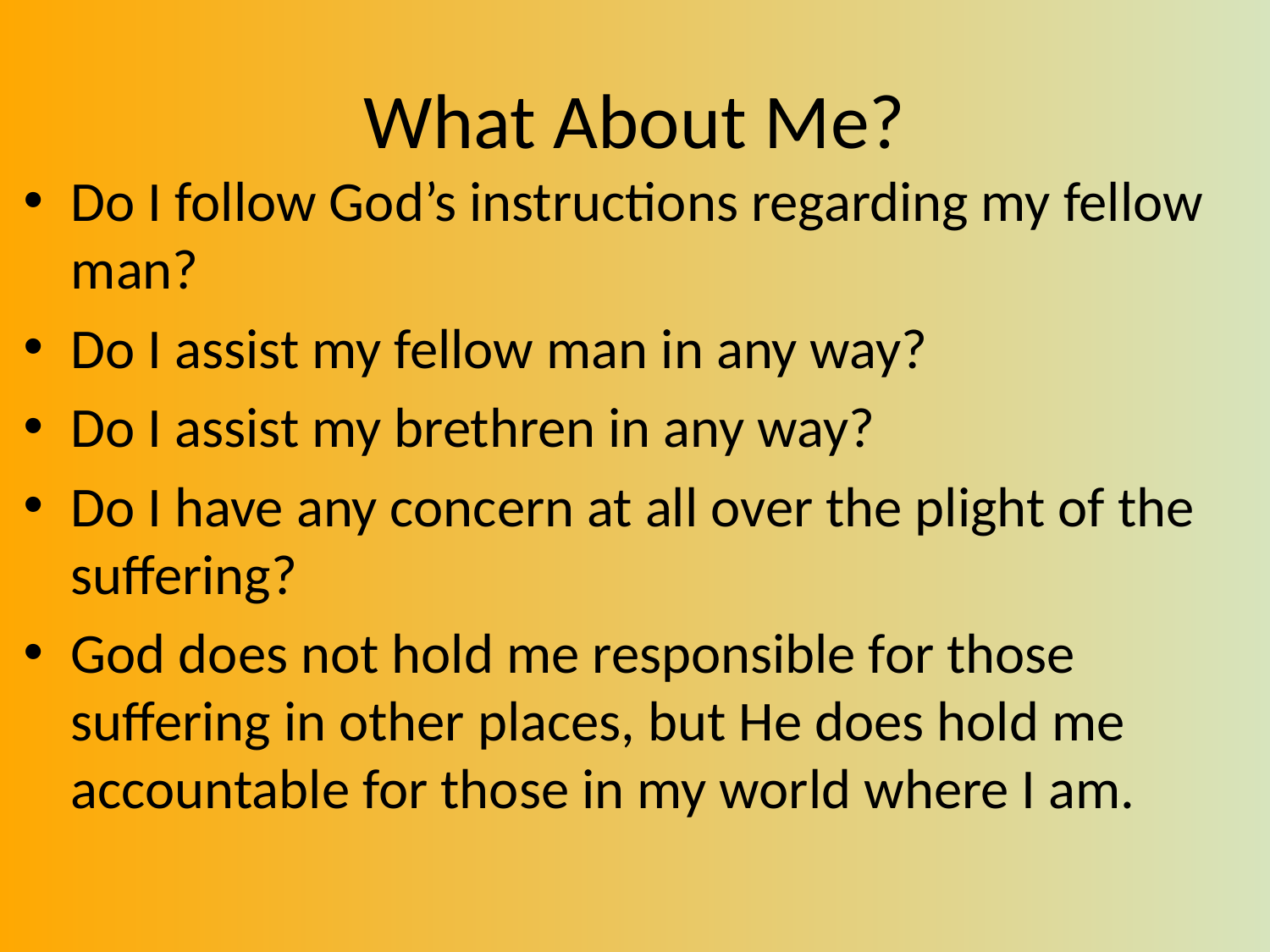

# What About Me?
Do I follow God’s instructions regarding my fellow man?
Do I assist my fellow man in any way?
Do I assist my brethren in any way?
Do I have any concern at all over the plight of the suffering?
God does not hold me responsible for those suffering in other places, but He does hold me accountable for those in my world where I am.